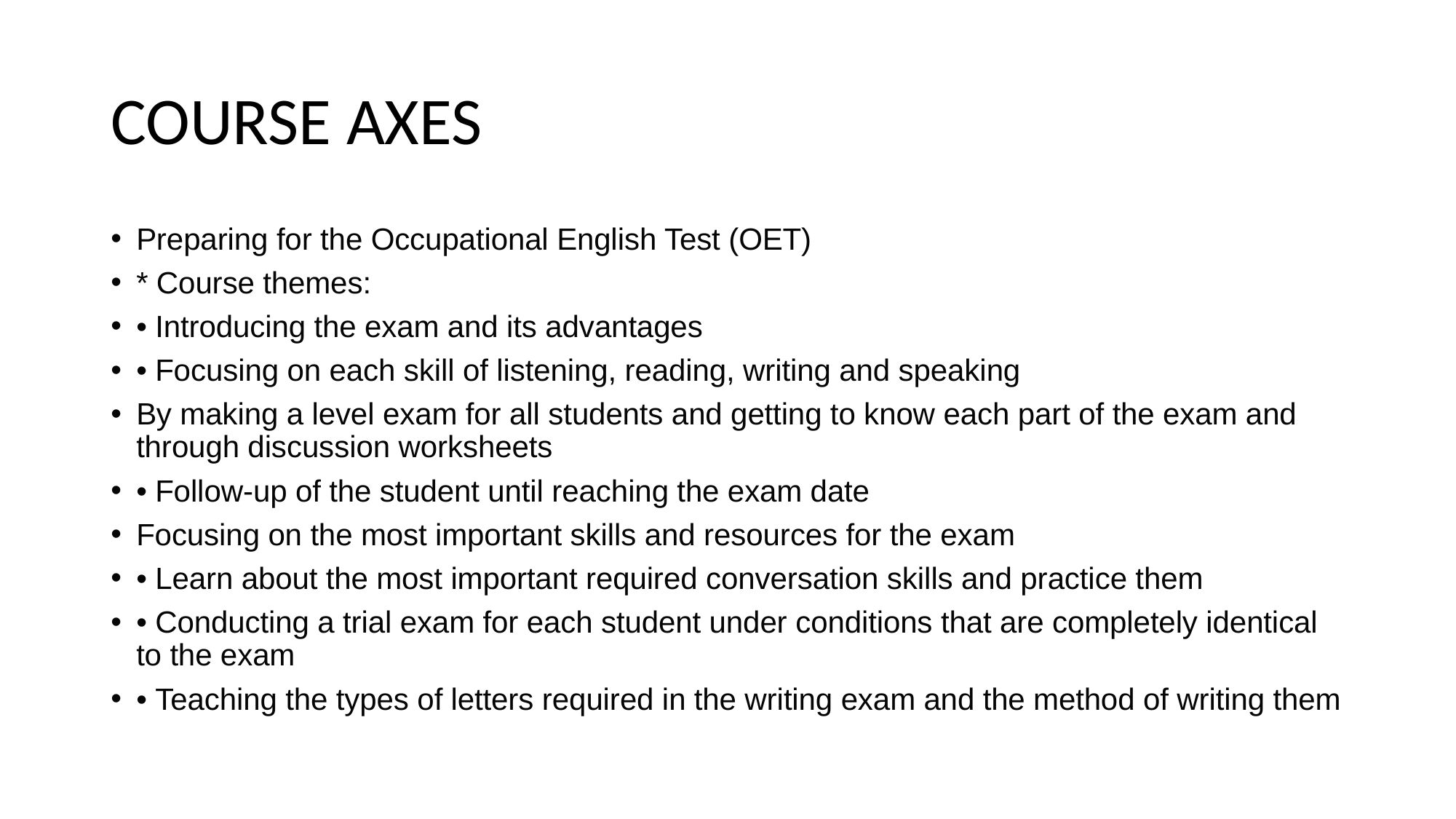

# COURSE AXES
Preparing for the Occupational English Test (OET)
* Course themes:
• Introducing the exam and its advantages
• Focusing on each skill of listening, reading, writing and speaking
By making a level exam for all students and getting to know each part of the exam and through discussion worksheets
• Follow-up of the student until reaching the exam date
Focusing on the most important skills and resources for the exam
• Learn about the most important required conversation skills and practice them
• Conducting a trial exam for each student under conditions that are completely identical to the exam
• Teaching the types of letters required in the writing exam and the method of writing them